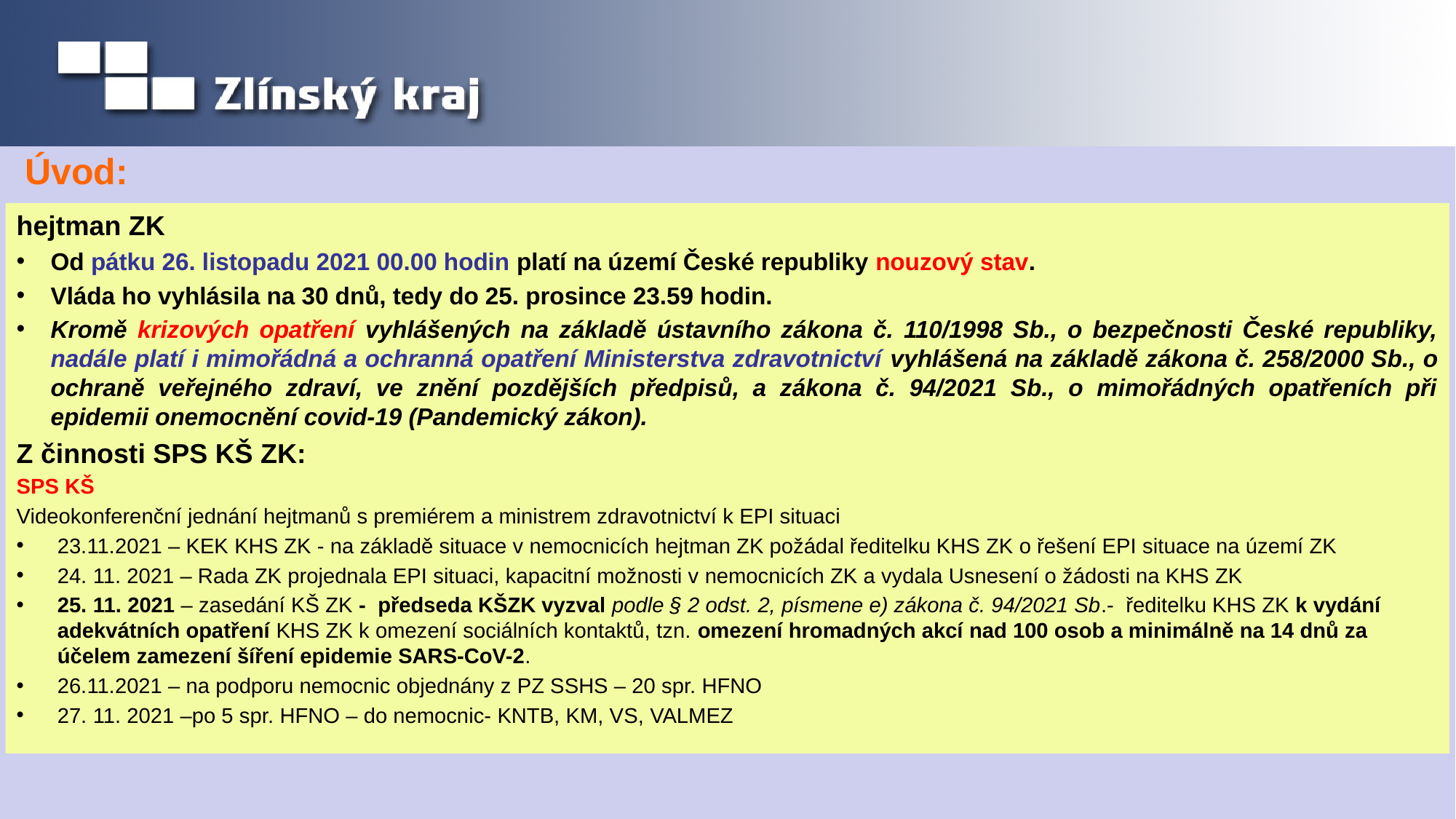

# Úvod:
hejtman ZK
Od pátku 26. listopadu 2021 00.00 hodin platí na území České republiky nouzový stav.
Vláda ho vyhlásila na 30 dnů, tedy do 25. prosince 23.59 hodin.
Kromě krizových opatření vyhlášených na základě ústavního zákona č. 110/1998 Sb., o bezpečnosti České republiky, nadále platí i mimořádná a ochranná opatření Ministerstva zdravotnictví vyhlášená na základě zákona č. 258/2000 Sb., o ochraně veřejného zdraví, ve znění pozdějších předpisů, a zákona č. 94/2021 Sb., o mimořádných opatřeních při epidemii onemocnění covid-19 (Pandemický zákon).
Z činnosti SPS KŠ ZK:
SPS KŠ
Videokonferenční jednání hejtmanů s premiérem a ministrem zdravotnictví k EPI situaci
23.11.2021 – KEK KHS ZK - na základě situace v nemocnicích hejtman ZK požádal ředitelku KHS ZK o řešení EPI situace na území ZK
24. 11. 2021 – Rada ZK projednala EPI situaci, kapacitní možnosti v nemocnicích ZK a vydala Usnesení o žádosti na KHS ZK
25. 11. 2021 – zasedání KŠ ZK -  předseda KŠZK vyzval podle § 2 odst. 2, písmene e) zákona č. 94/2021 Sb.-  ředitelku KHS ZK k vydání adekvátních opatření KHS ZK k omezení sociálních kontaktů, tzn. omezení hromadných akcí nad 100 osob a minimálně na 14 dnů za účelem zamezení šíření epidemie SARS-CoV-2.
26.11.2021 – na podporu nemocnic objednány z PZ SSHS – 20 spr. HFNO
27. 11. 2021 –po 5 spr. HFNO – do nemocnic- KNTB, KM, VS, VALMEZ